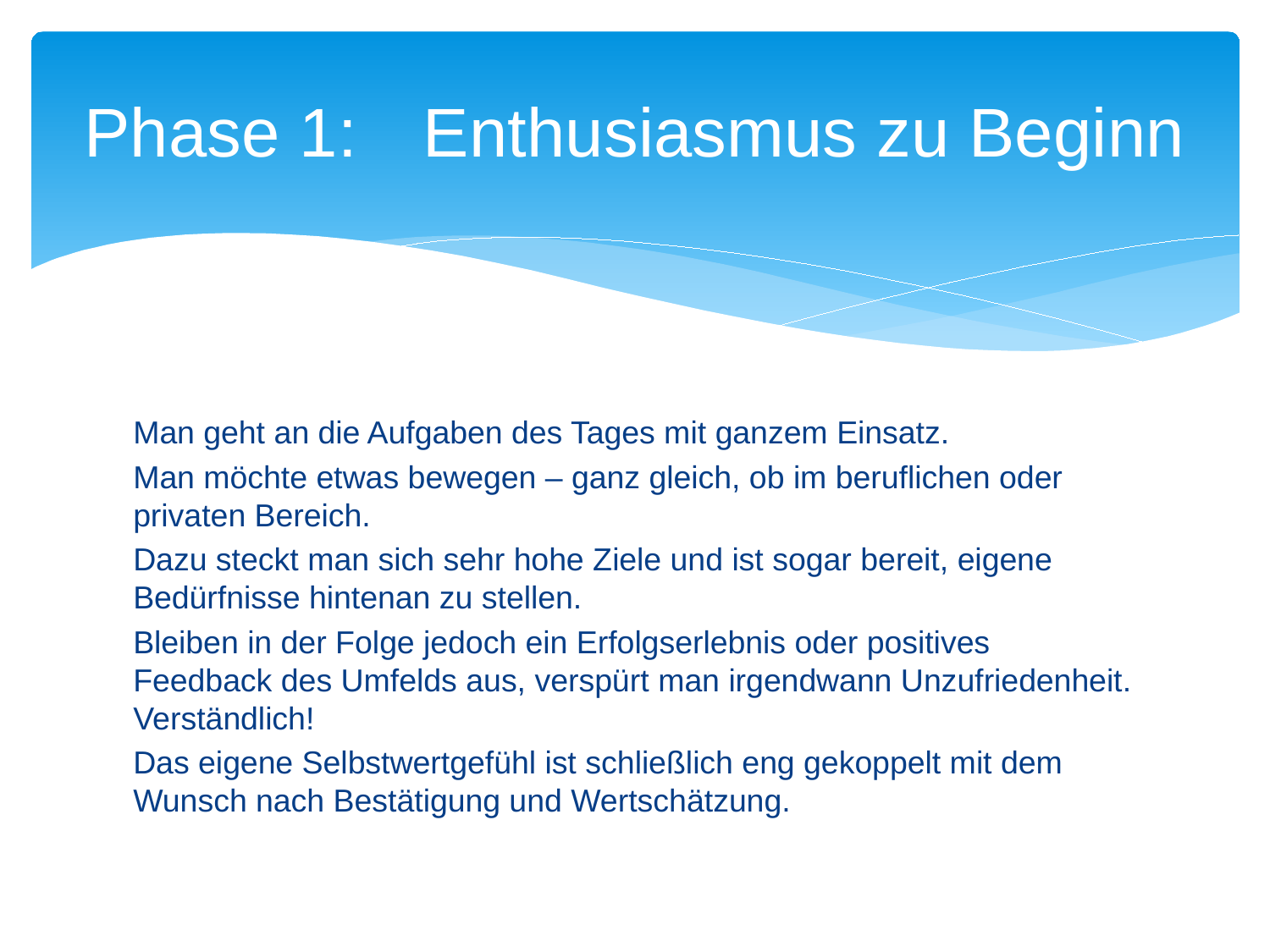

# Phase 1:	Enthusiasmus zu Beginn
Man geht an die Aufgaben des Tages mit ganzem Einsatz.
Man möchte etwas bewegen – ganz gleich, ob im beruflichen oder privaten Bereich.
Dazu steckt man sich sehr hohe Ziele und ist sogar bereit, eigene Bedürfnisse hintenan zu stellen.
Bleiben in der Folge jedoch ein Erfolgserlebnis oder positives Feedback des Umfelds aus, verspürt man irgendwann Unzufriedenheit. Verständlich!
Das eigene Selbstwertgefühl ist schließlich eng gekoppelt mit dem Wunsch nach Bestätigung und Wertschätzung.